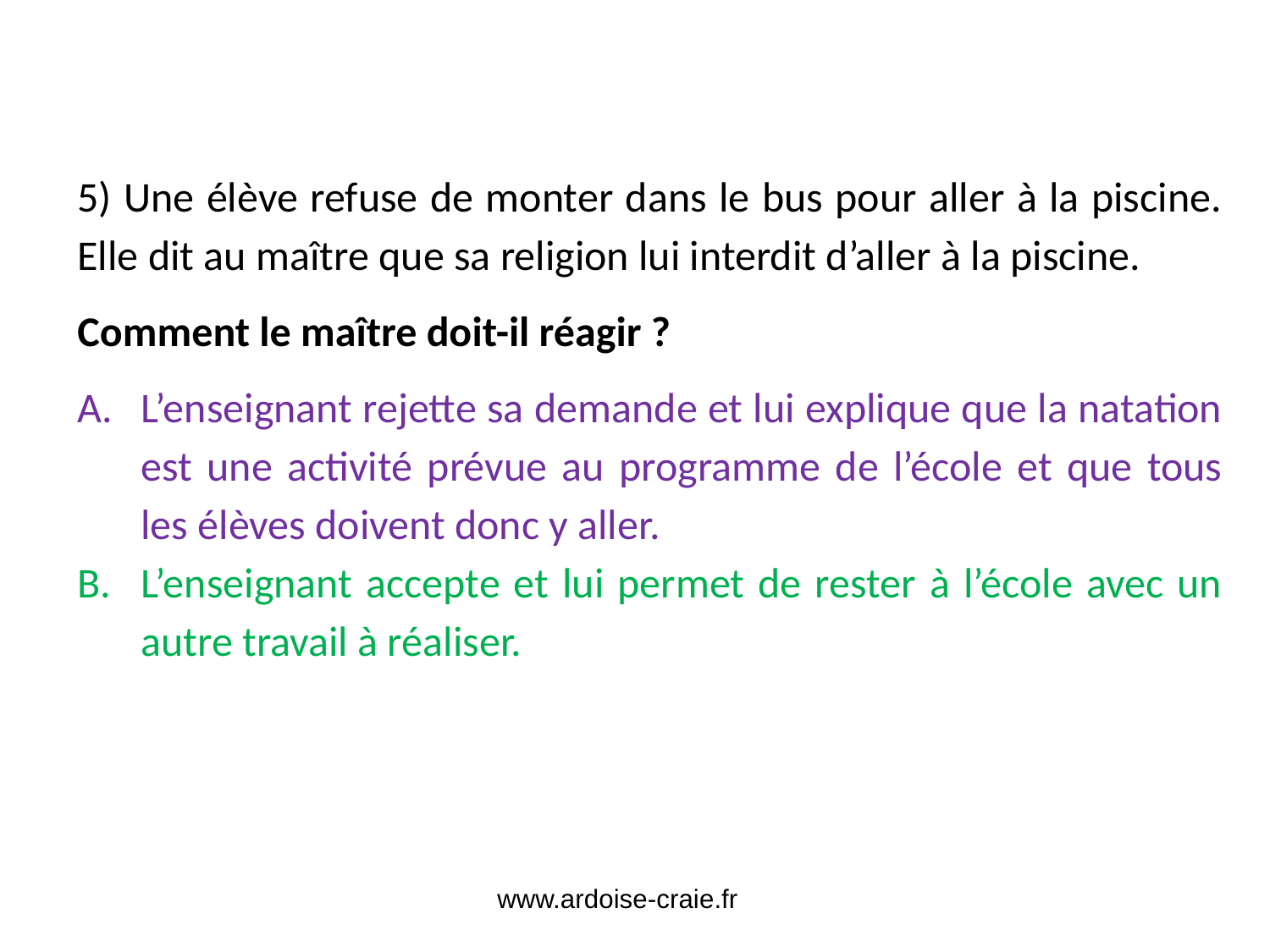

5) Une élève refuse de monter dans le bus pour aller à la piscine. Elle dit au maître que sa religion lui interdit d’aller à la piscine.
Comment le maître doit-il réagir ?
L’enseignant rejette sa demande et lui explique que la natation est une activité prévue au programme de l’école et que tous les élèves doivent donc y aller.
L’enseignant accepte et lui permet de rester à l’école avec un autre travail à réaliser.
www.ardoise-craie.fr